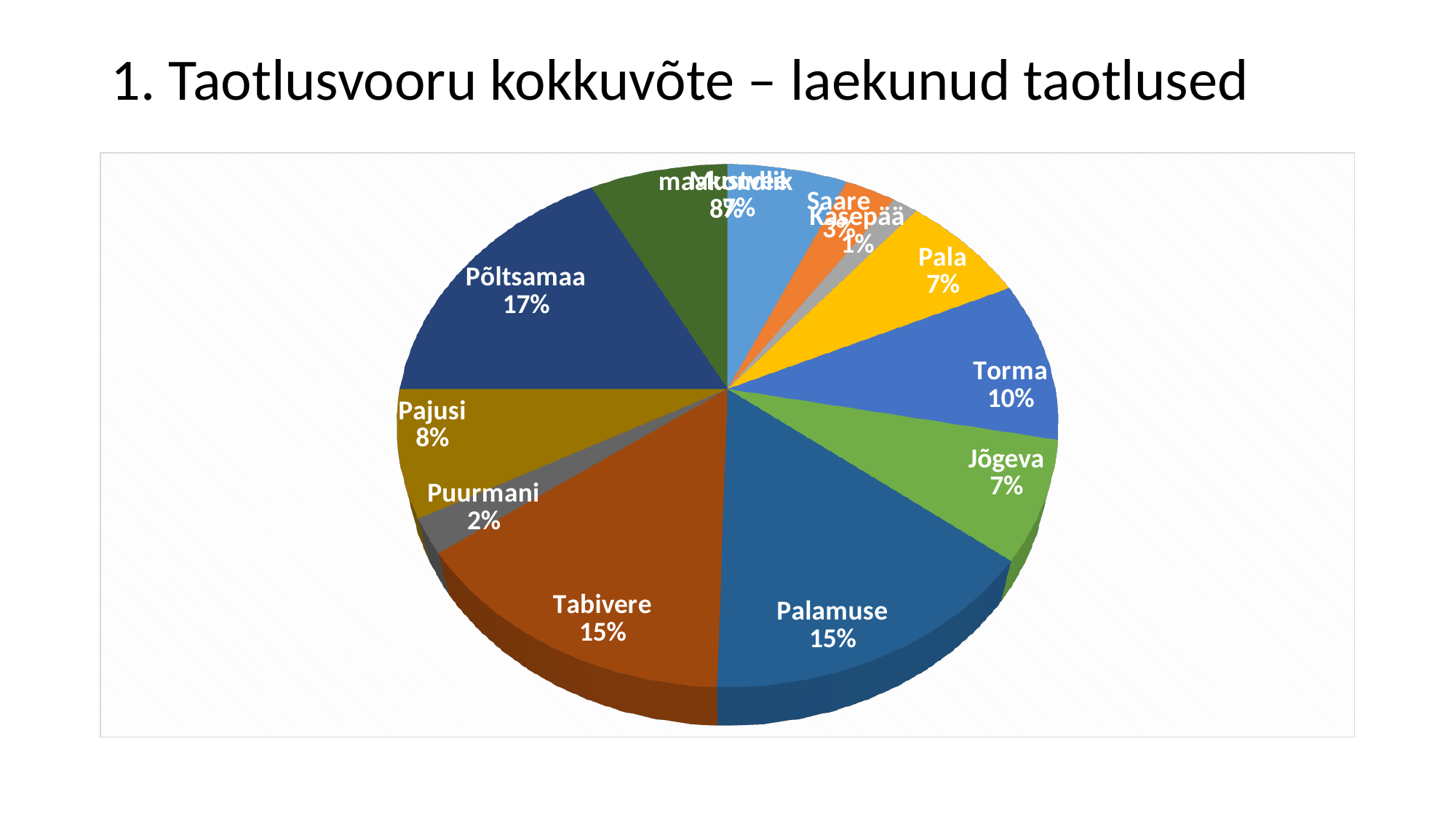

# 1. Taotlusvooru kokkuvõte – laekunud taotlused

[unsupported chart]